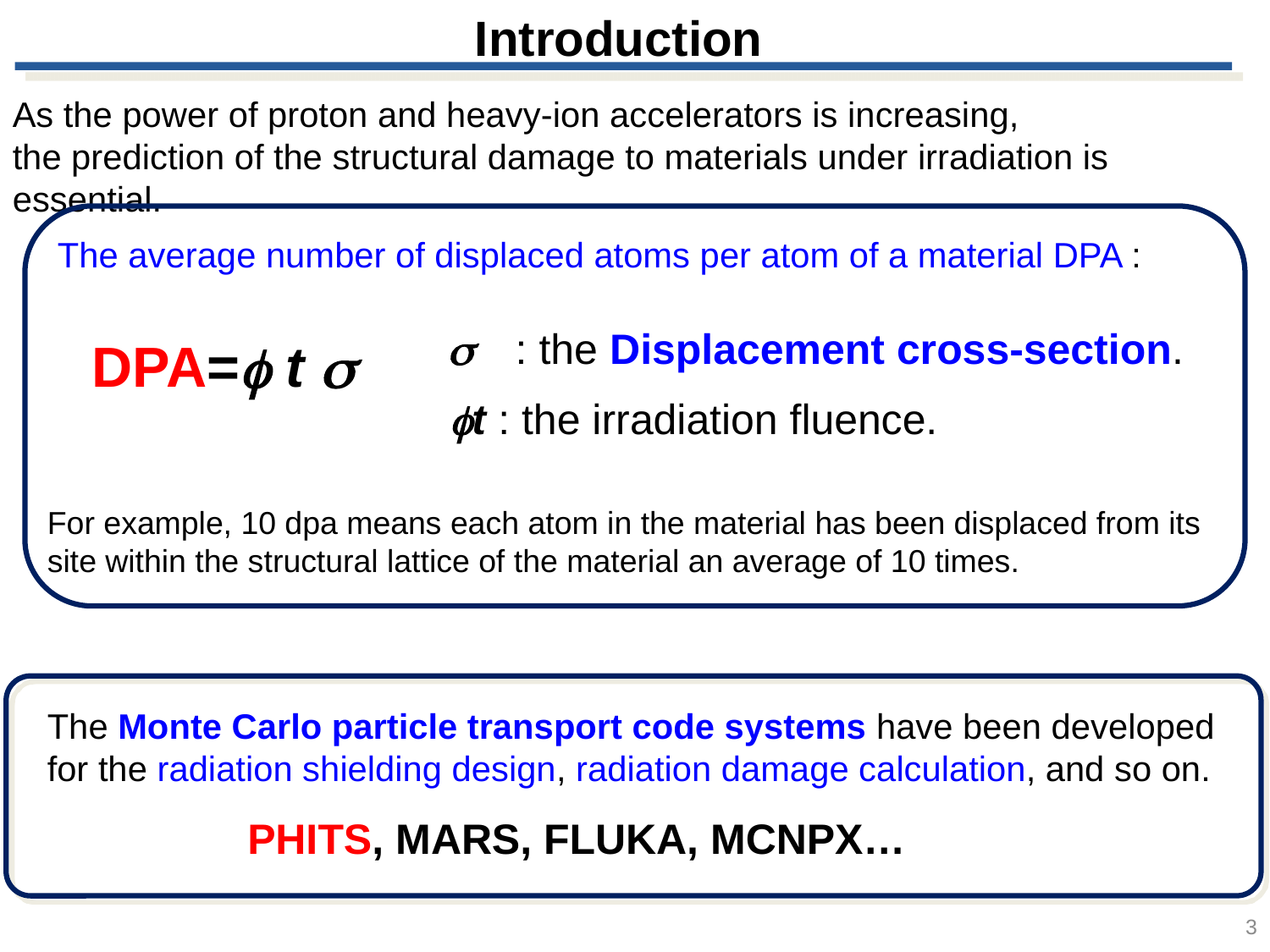

# Introduction

As the power of proton and heavy-ion accelerators is increasing,
the prediction of the structural damage to materials under irradiation is essential.

The average number of displaced atoms per atom of a material DPA :
σ  : the Displacement cross-section.
DPA=φ t σ
φt : the irradiation fluence.
For example, 10 dpa means each atom in the material has been displaced from its site within the structural lattice of the material an average of 10 times.

The Monte Carlo particle transport code systems have been developed for the radiation shielding design, radiation damage calculation, and so on.
PHITS, MARS, FLUKA, MCNPX…
3